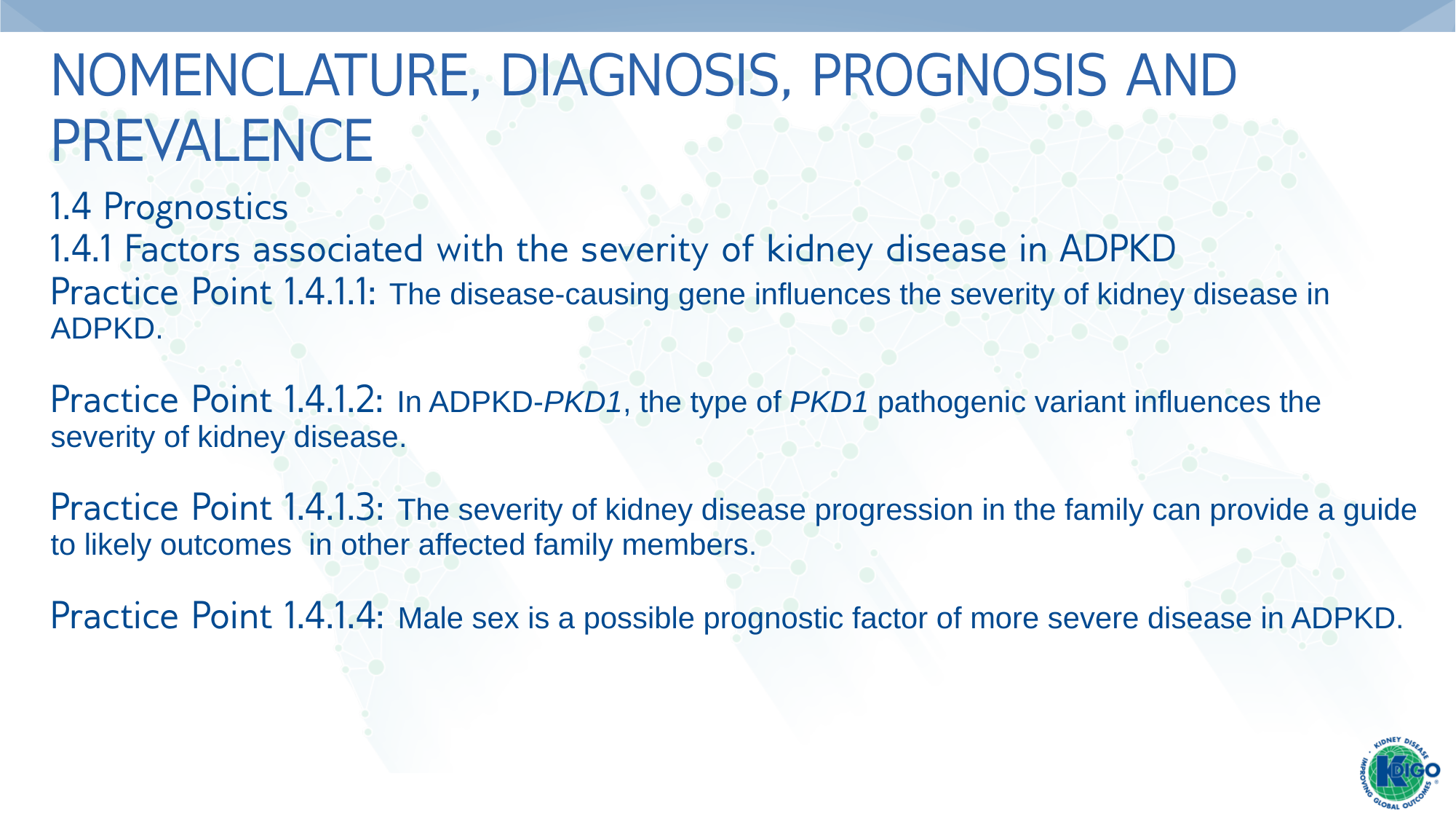

# Nomenclature, Diagnosis, Prognosis and Prevalence
1.4 Prognostics
1.4.1 Factors associated with the severity of kidney disease in ADPKD
Practice Point 1.4.1.1: The disease-causing gene influences the severity of kidney disease in ADPKD.

Practice Point 1.4.1.2: In ADPKD-PKD1, the type of PKD1 pathogenic variant influences the severity of kidney disease.

Practice Point 1.4.1.3: The severity of kidney disease progression in the family can provide a guide to likely outcomes  in other affected family members.

Practice Point 1.4.1.4: Male sex is a possible prognostic factor of more severe disease in ADPKD.